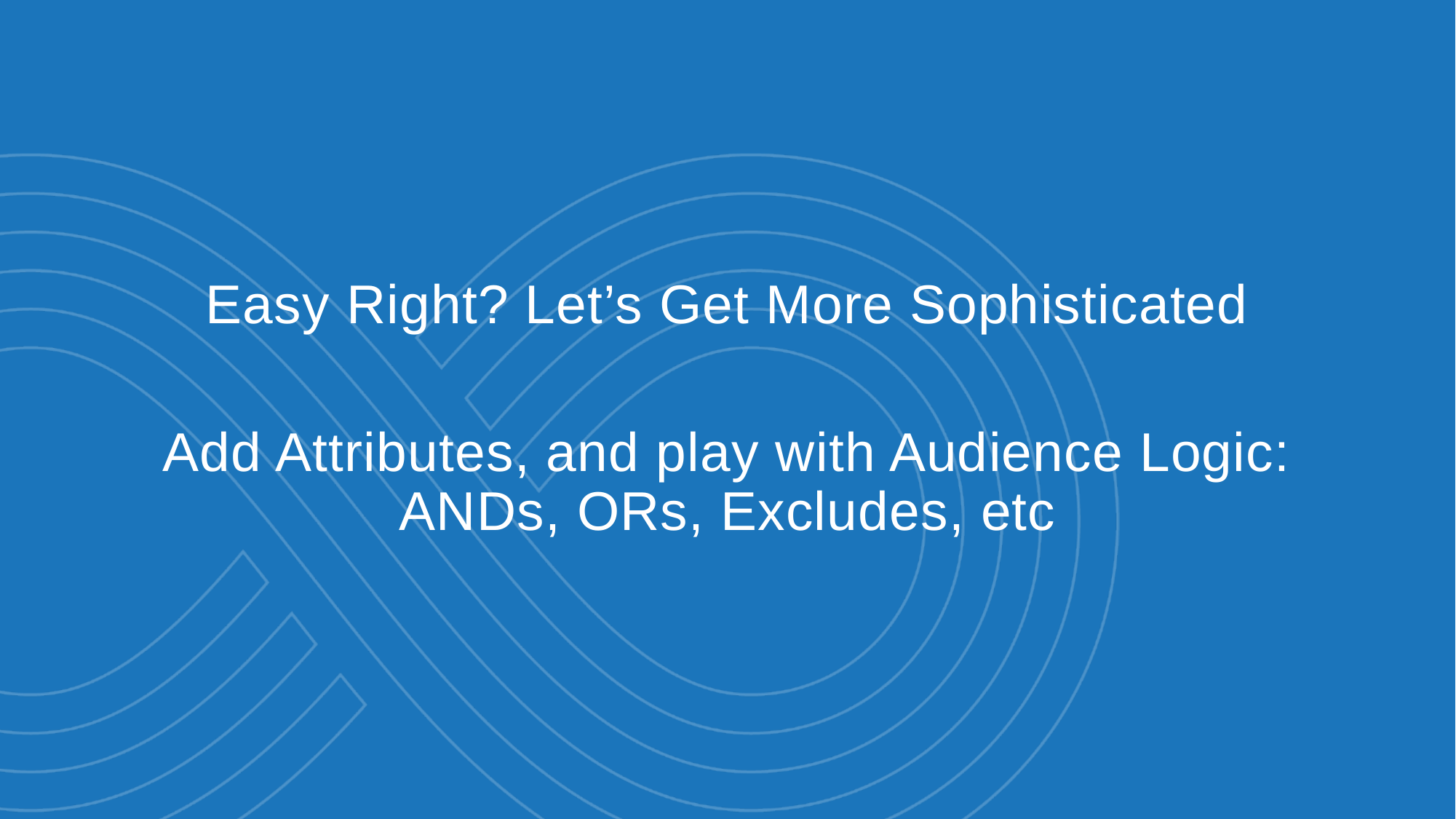

Easy Right? Let’s Get More Sophisticated

Add Attributes, and play with Audience Logic: ANDs, ORs, Excludes, etc